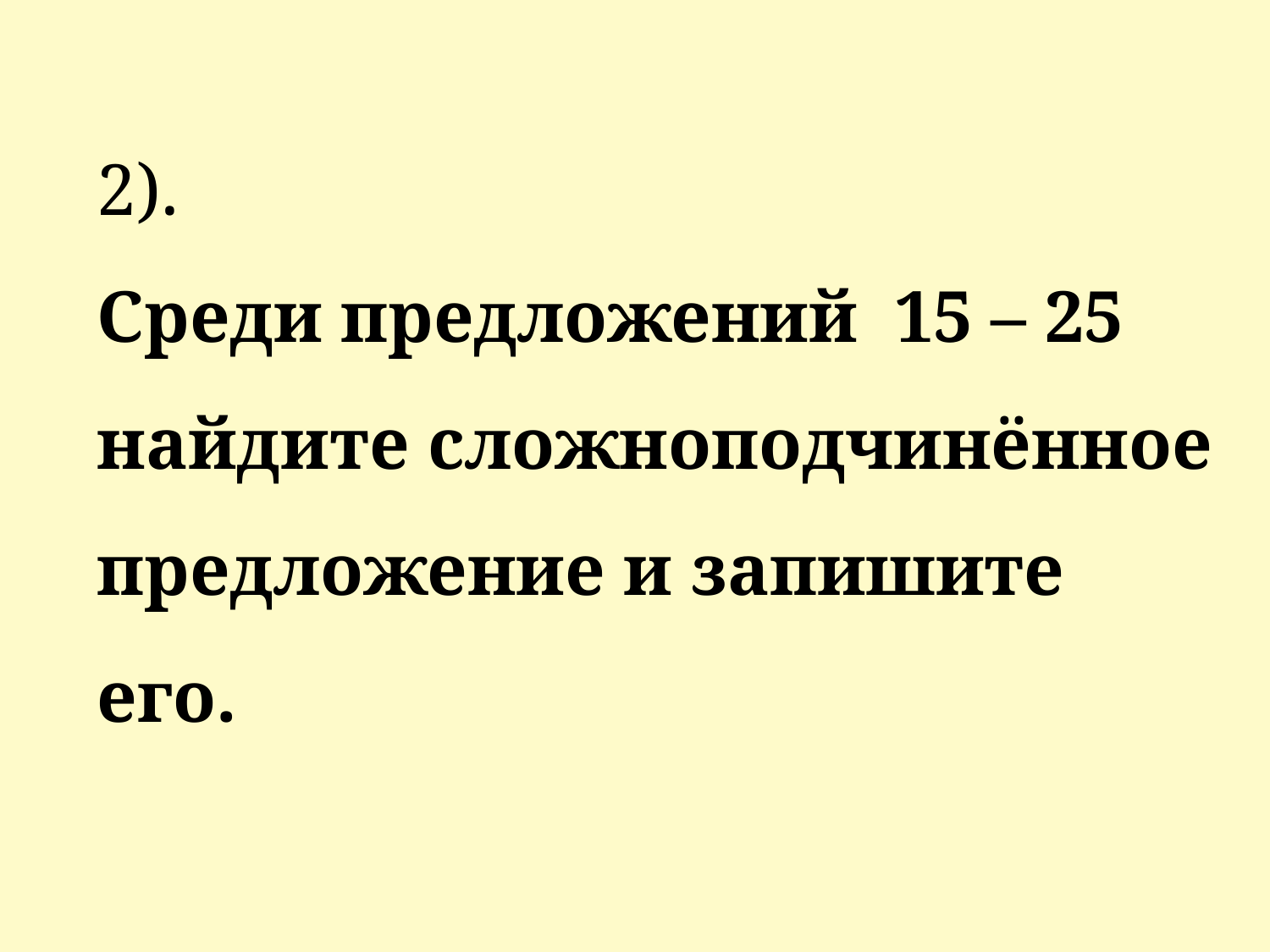

2).
Среди предложений  15 – 25 найдите сложноподчинённое предложение и запишите его.